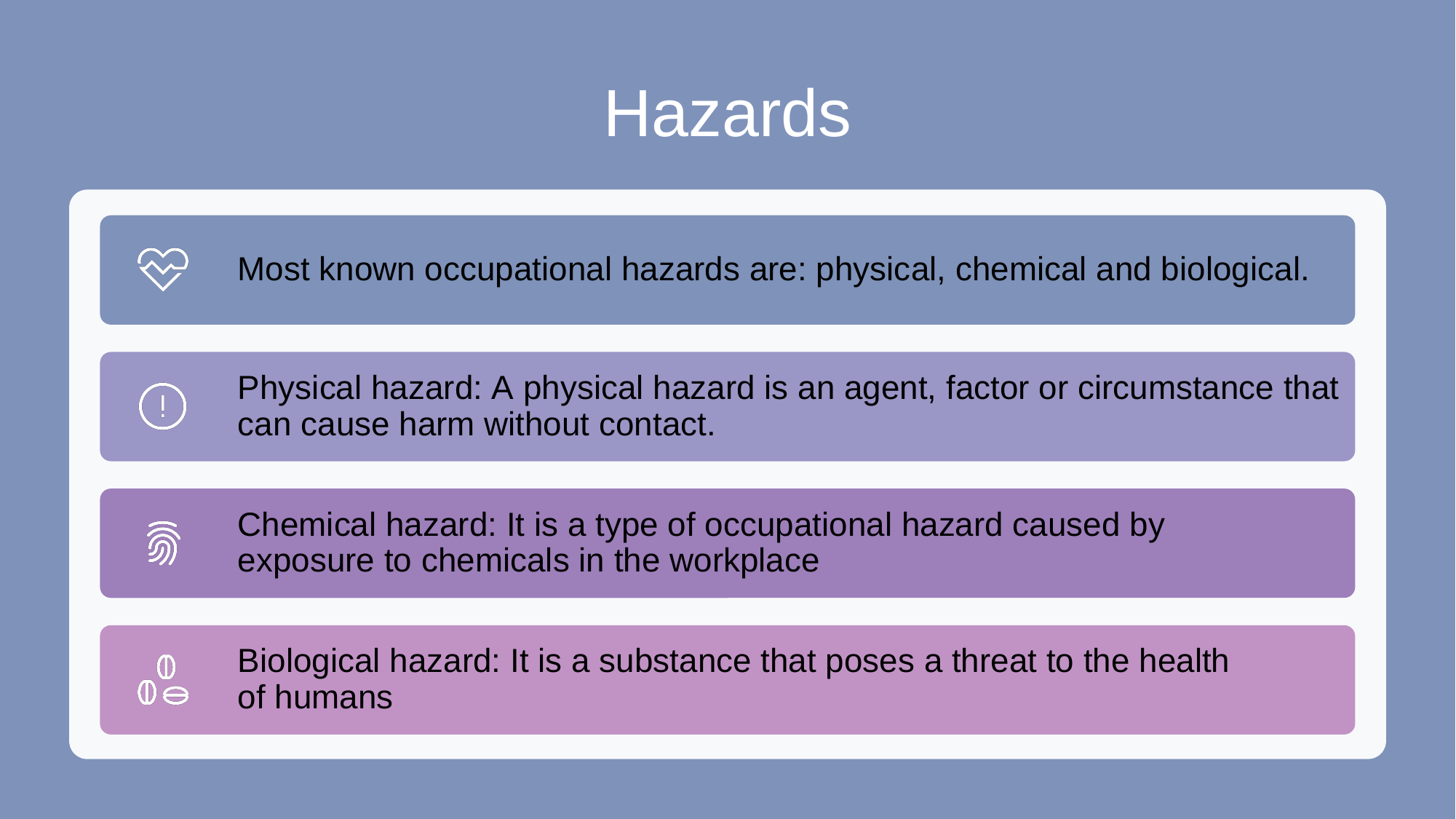

# Hazards

Most known occupational hazards are: physical, chemical and biological.
Physical hazard: A physical hazard is an agent, factor or circumstance that can cause harm without contact.
Chemical hazard: It is a type of occupational hazard caused by exposure to chemicals in the workplace
Biological hazard: It is a substance that poses a threat to the health of humans